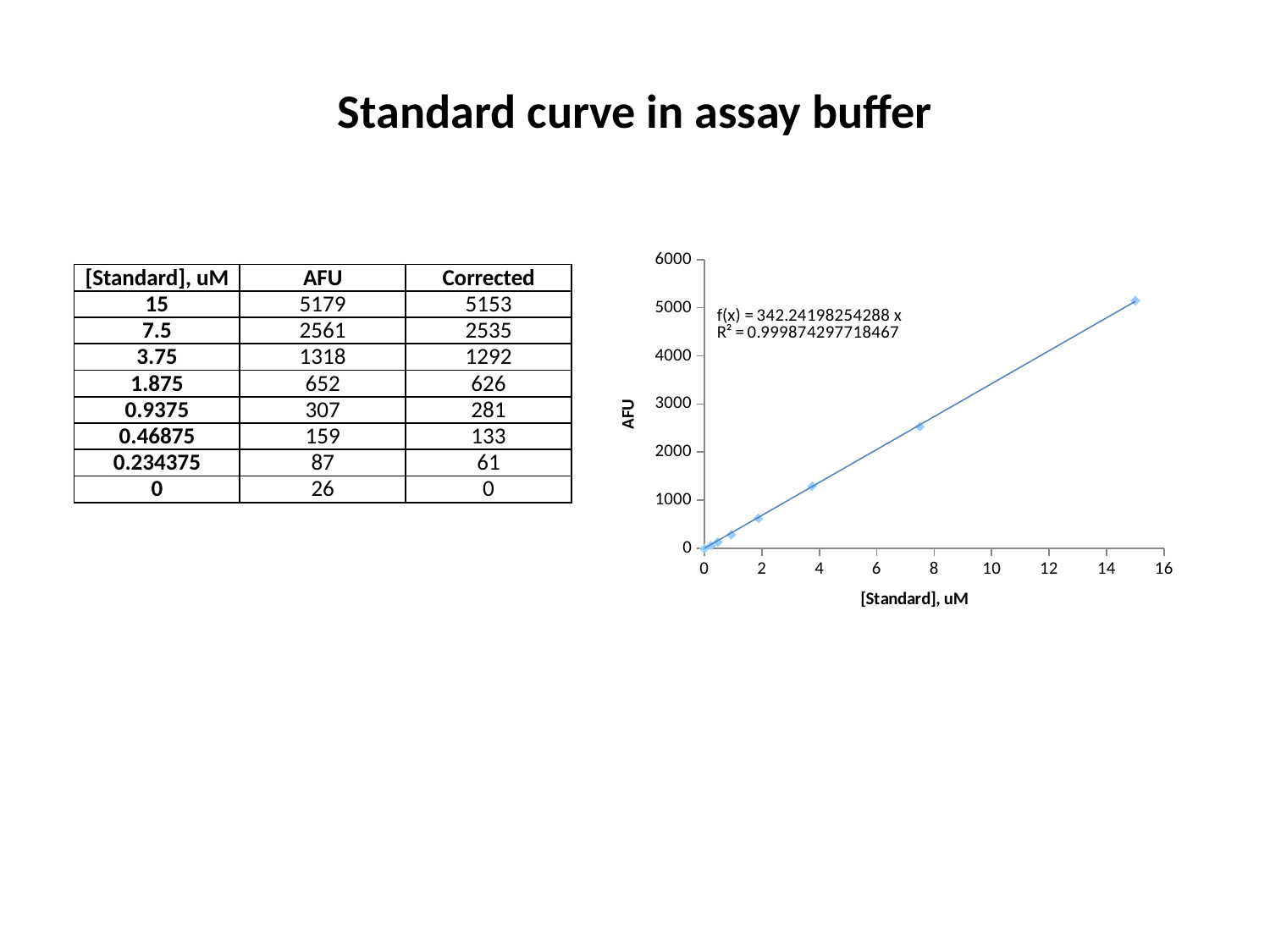

Standard curve in assay buffer

### Chart

| Category |  |
|---|---|
| [Standard], uM | AFU | Corrected |
| --- | --- | --- |
| 15 | 5179 | 5153 |
| 7.5 | 2561 | 2535 |
| 3.75 | 1318 | 1292 |
| 1.875 | 652 | 626 |
| 0.9375 | 307 | 281 |
| 0.46875 | 159 | 133 |
| 0.234375 | 87 | 61 |
| 0 | 26 | 0 |